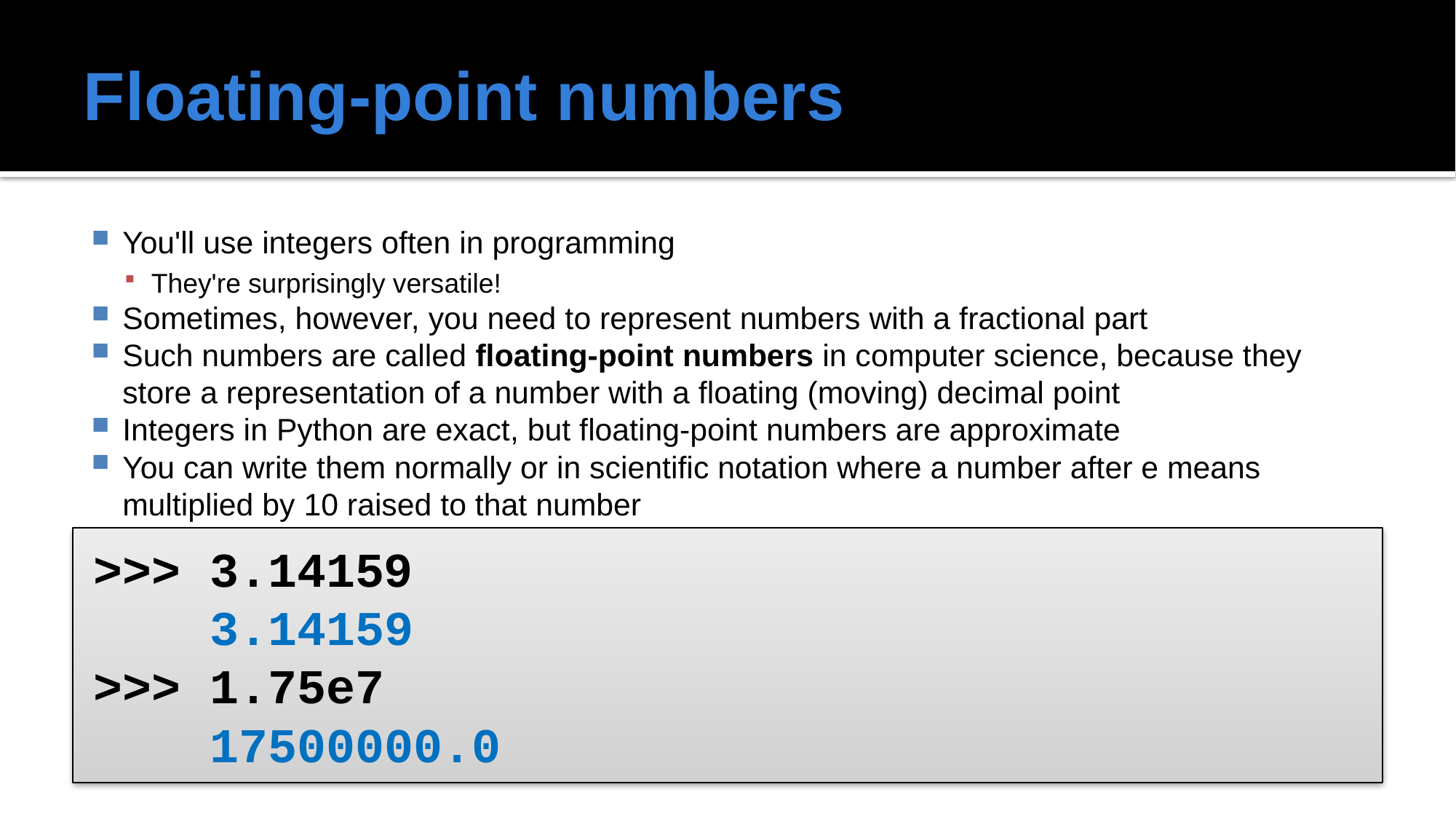

# Floating-point numbers
You'll use integers often in programming
They're surprisingly versatile!
Sometimes, however, you need to represent numbers with a fractional part
Such numbers are called floating-point numbers in computer science, because they store a representation of a number with a floating (moving) decimal point
Integers in Python are exact, but floating-point numbers are approximate
You can write them normally or in scientific notation where a number after e means multiplied by 10 raised to that number
>>> 3.14159
    3.14159
>>> 1.75e7
    17500000.0